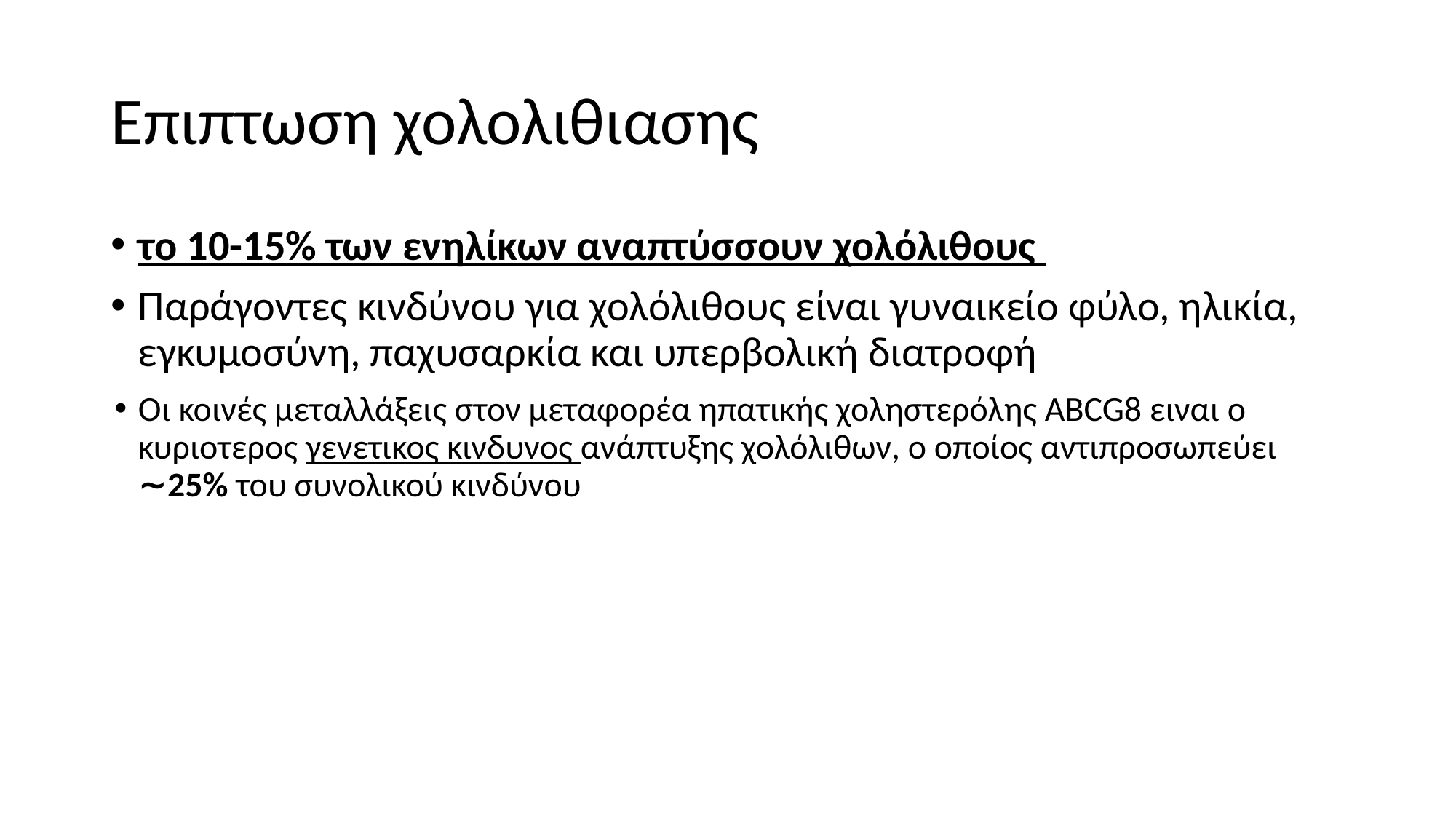

# Επιπτωση χολολιθιασης
το 10-15% των ενηλίκων αναπτύσσουν χολόλιθους
Παράγοντες κινδύνου για χολόλιθους είναι γυναικείο φύλο, ηλικία, εγκυμοσύνη, παχυσαρκία και υπερβολική διατροφή
Οι κοινές μεταλλάξεις στον μεταφορέα ηπατικής χοληστερόλης ABCG8 ειναι ο κυριοτερος γενετικος κινδυνος ανάπτυξης χολόλιθων, ο οποίος αντιπροσωπεύει ∼25% του συνολικού κινδύνου